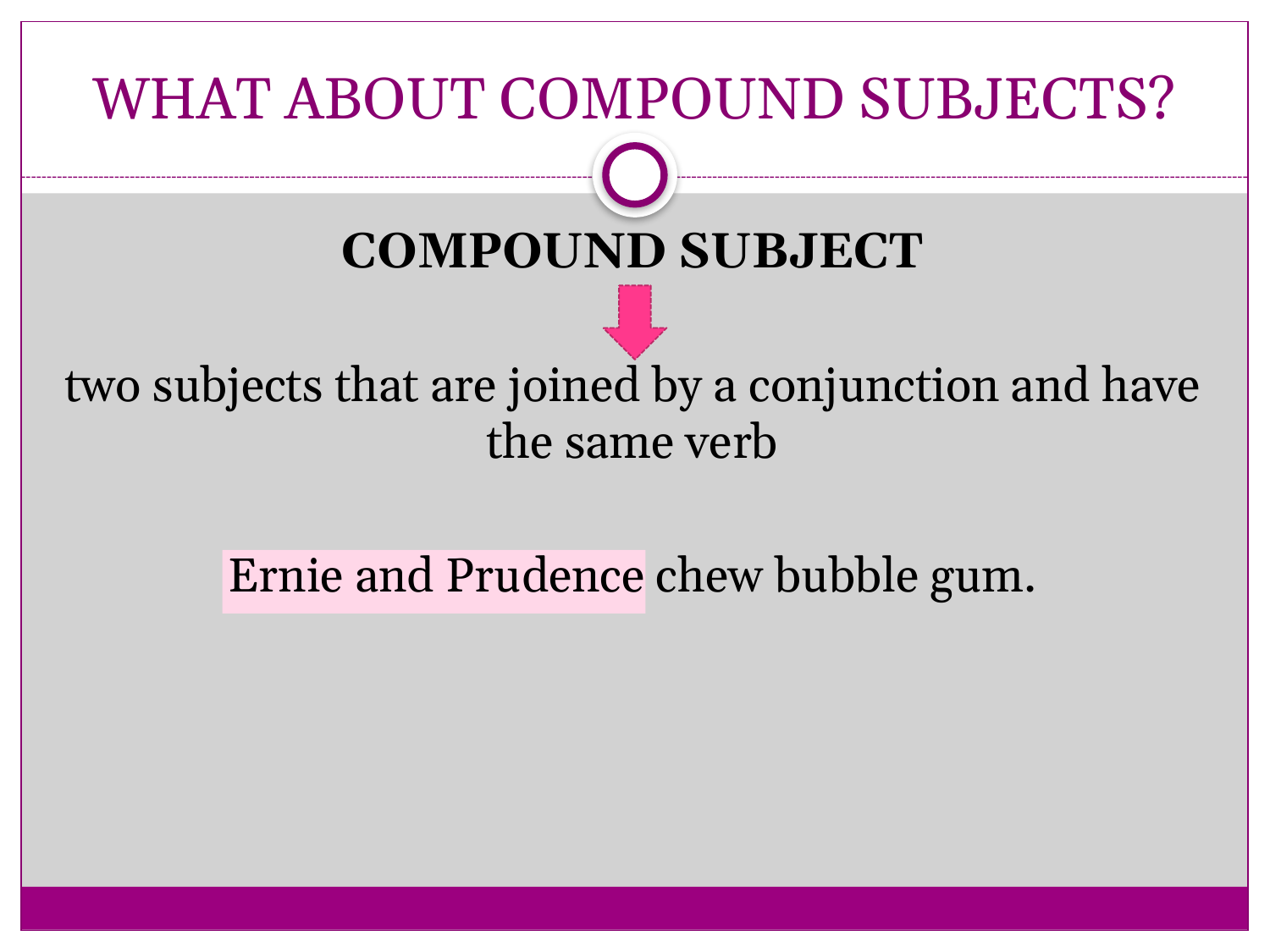

# WHAT ABOUT COMPOUND SUBJECTS?
COMPOUND SUBJECT

two subjects that are joined by a conjunction and have the same verb

Ernie and Prudence chew bubble gum.